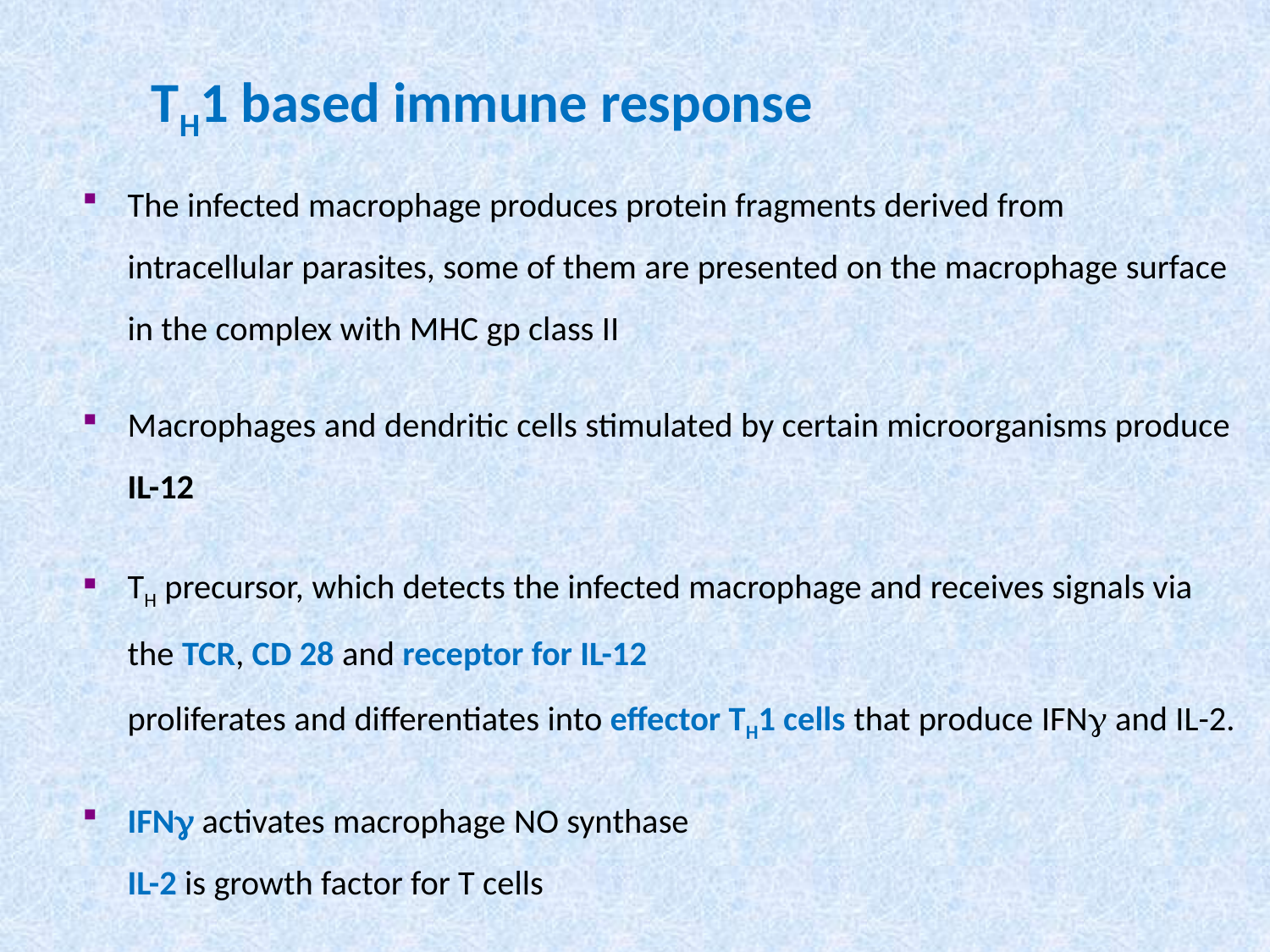

TH1 based immune response
The infected macrophage produces protein fragments derived from intracellular parasites, some of them are presented on the macrophage surface in the complex with MHC gp class II

Macrophages and dendritic cells stimulated by certain microorganisms produce IL-12

TH precursor, which detects the infected macrophage and receives signals via the TCR, CD 28 and receptor for IL-12
proliferates and differentiates into effector TH1 cells that produce IFNγ and IL-2.

IFNγ activates macrophage NO synthase
IL-2 is growth factor for T cells